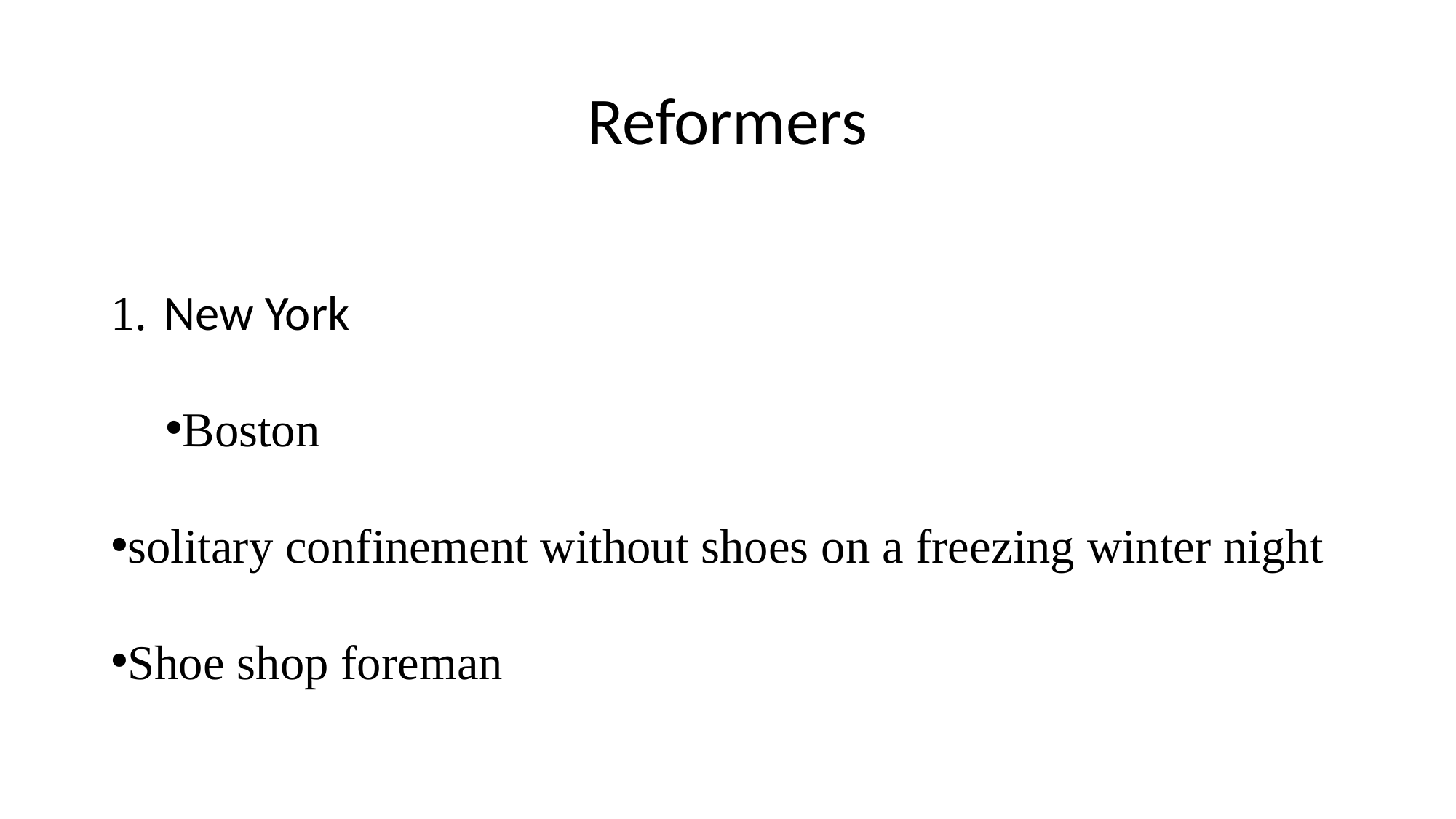

# Reformers
 New York
Boston
solitary confinement without shoes on a freezing winter night
Shoe shop foreman